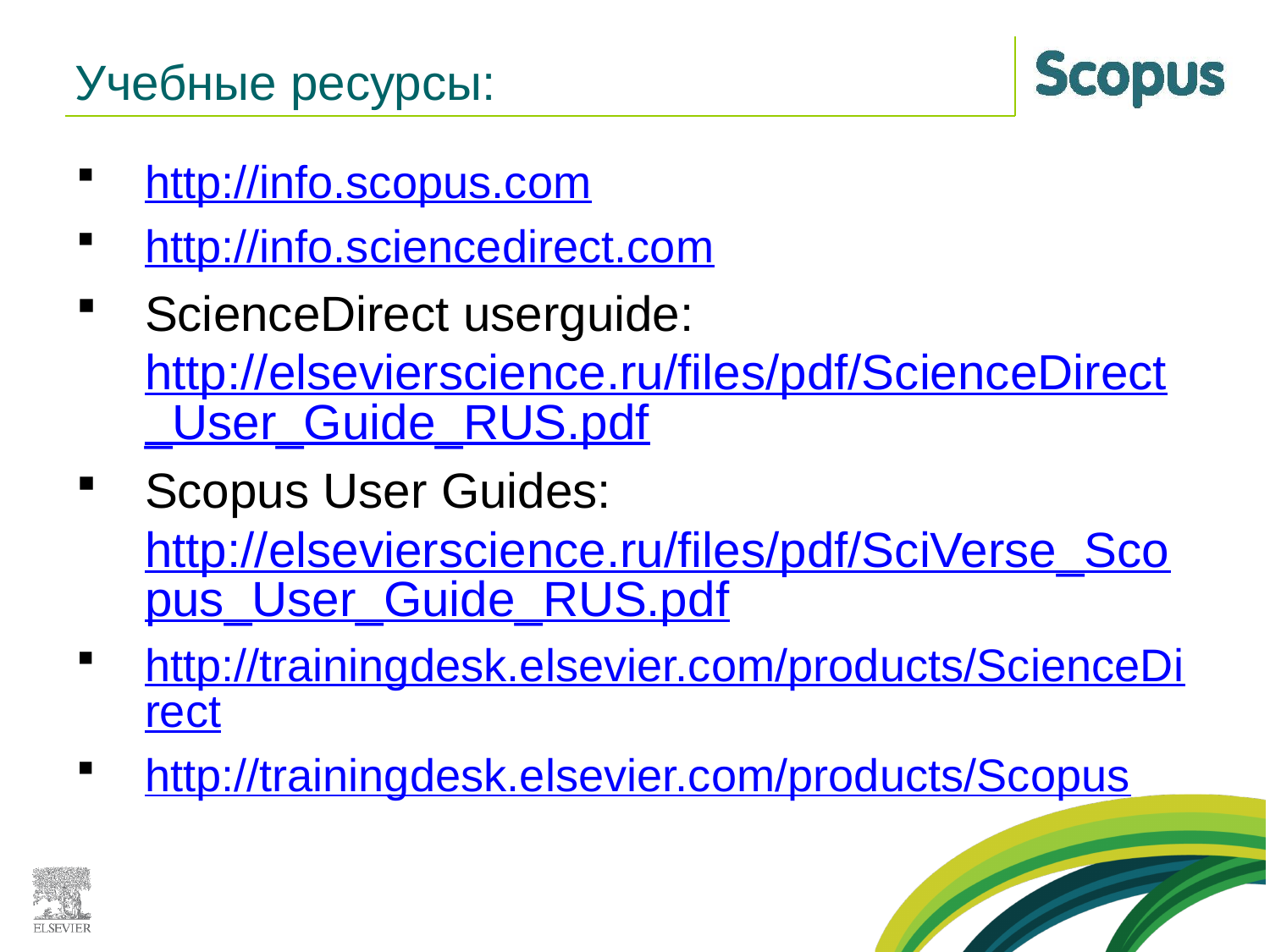

# Учебные ресурсы:
http://info.scopus.com
http://info.sciencedirect.com
ScienceDirect userguide: http://elsevierscience.ru/files/pdf/ScienceDirect_User_Guide_RUS.pdf
Scopus User Guides: http://elsevierscience.ru/files/pdf/SciVerse_Scopus_User_Guide_RUS.pdf
http://trainingdesk.elsevier.com/products/ScienceDirect
http://trainingdesk.elsevier.com/products/Scopus